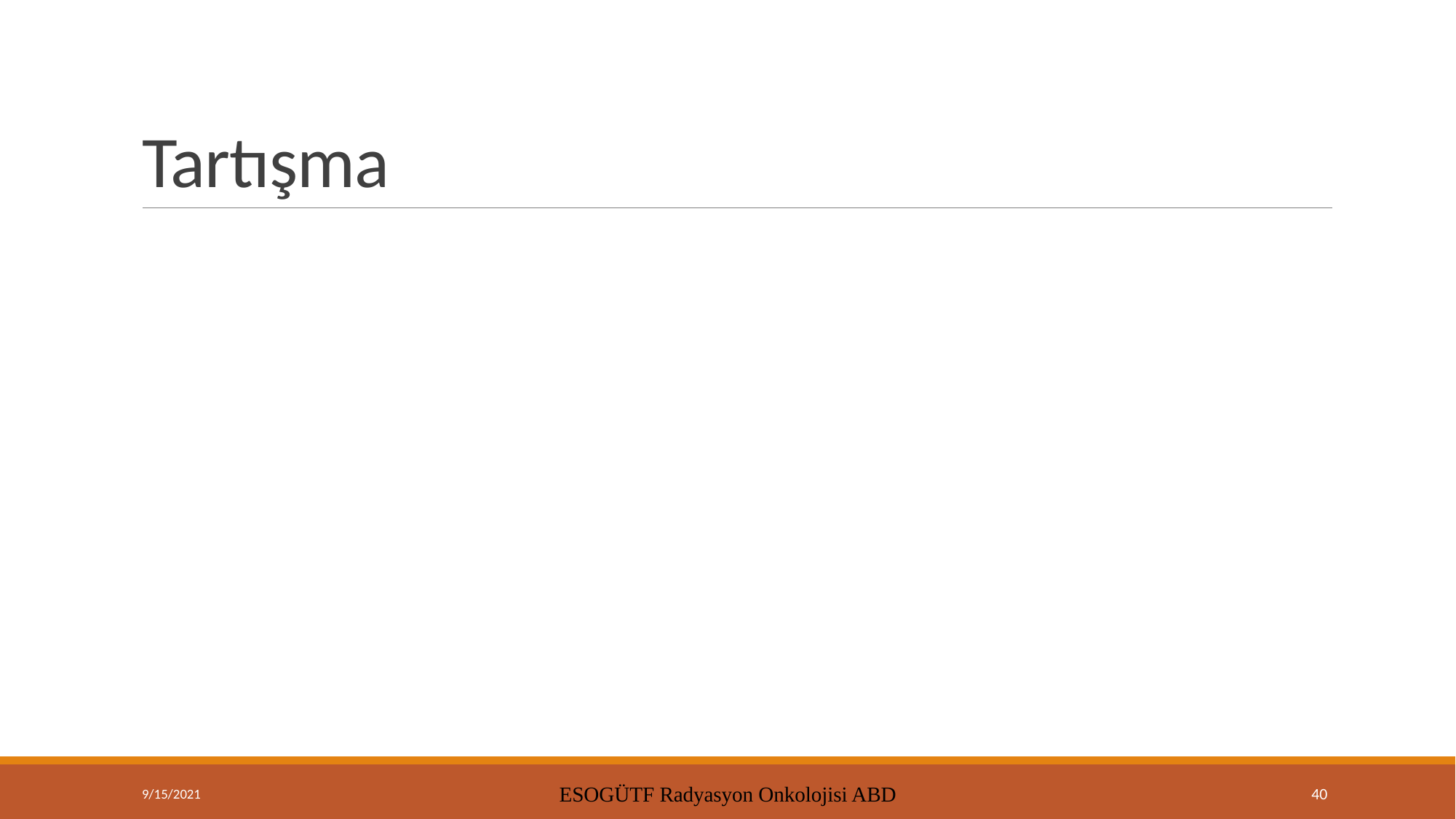

# Tartışma

9/15/2021
ESOGÜTF Radyasyon Onkolojisi ABD
40